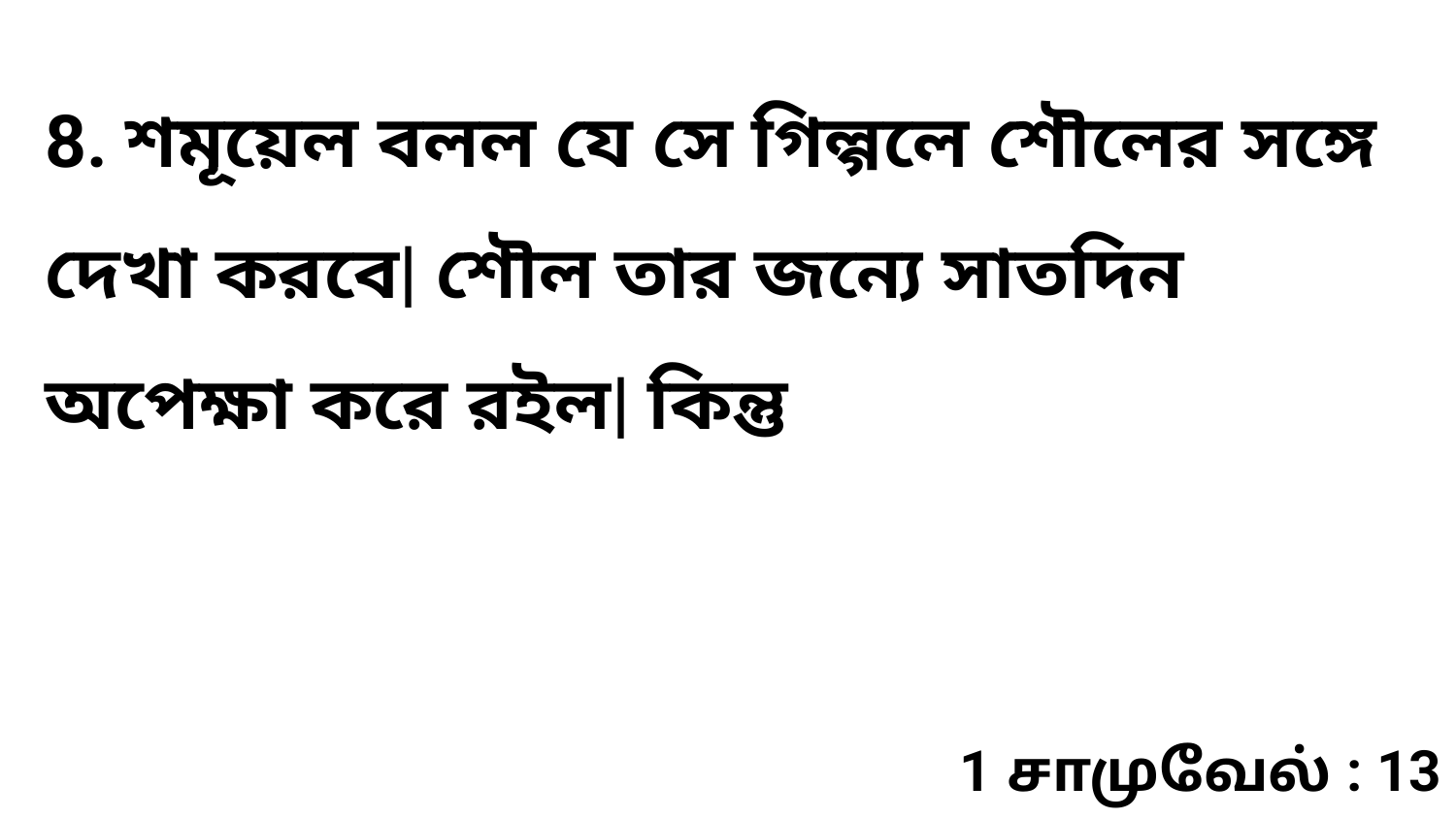

8. শমূয়েল বলল যে সে গিল্গলে শৌলের সঙ্গে দেখা করবে| শৌল তার জন্যে সাতদিন অপেক্ষা করে রইল| কিন্তু
1 சாமுவேல் : 13